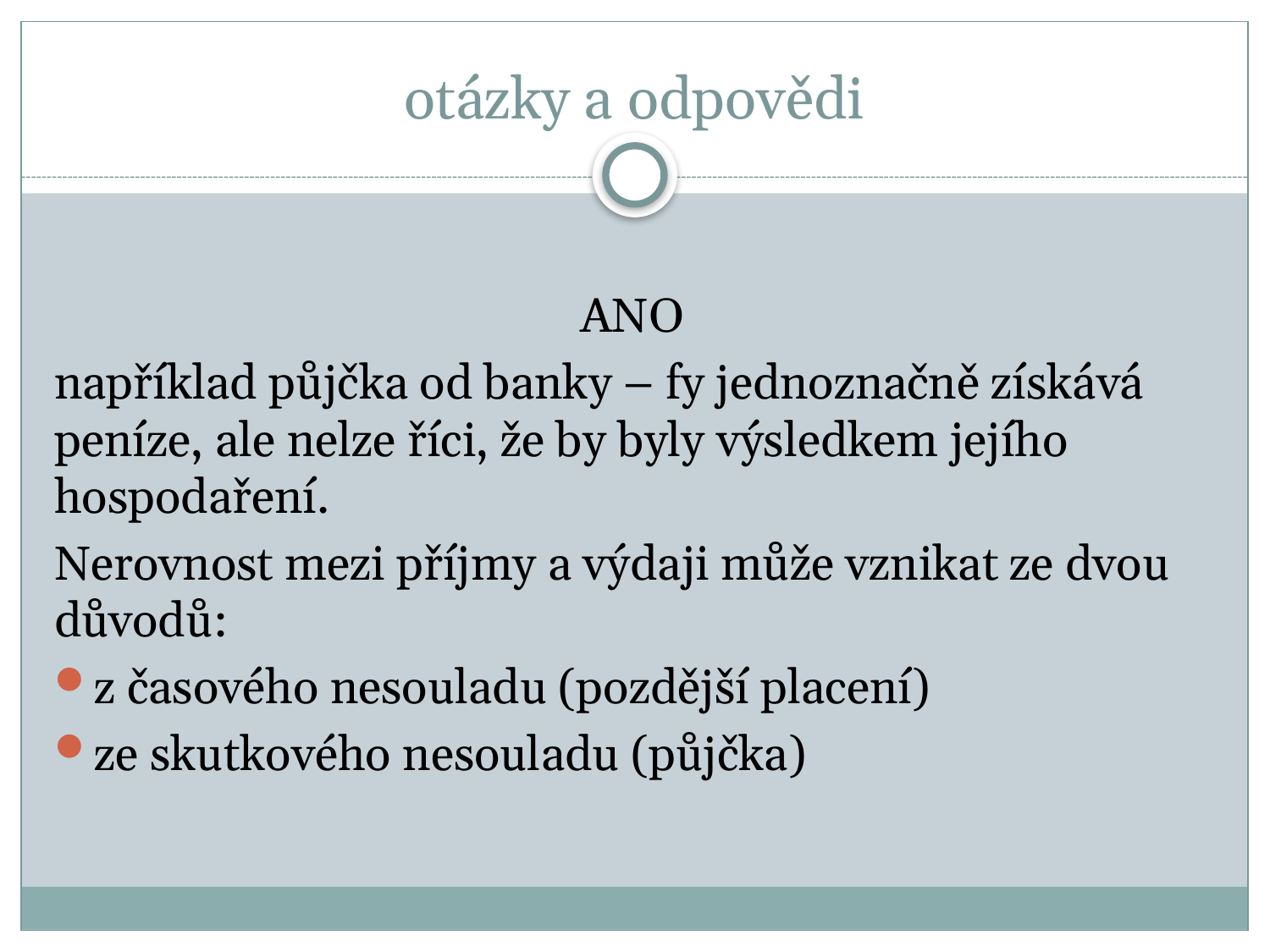

# otázky a odpovědi

                                              ANO
například půjčka od banky – fy jednoznačně získává peníze, ale nelze říci, že by byly výsledkem jejího hospodaření.
Nerovnost mezi příjmy a výdaji může vznikat ze dvou důvodů:
z časového nesouladu (pozdější placení)
ze skutkového nesouladu (půjčka)